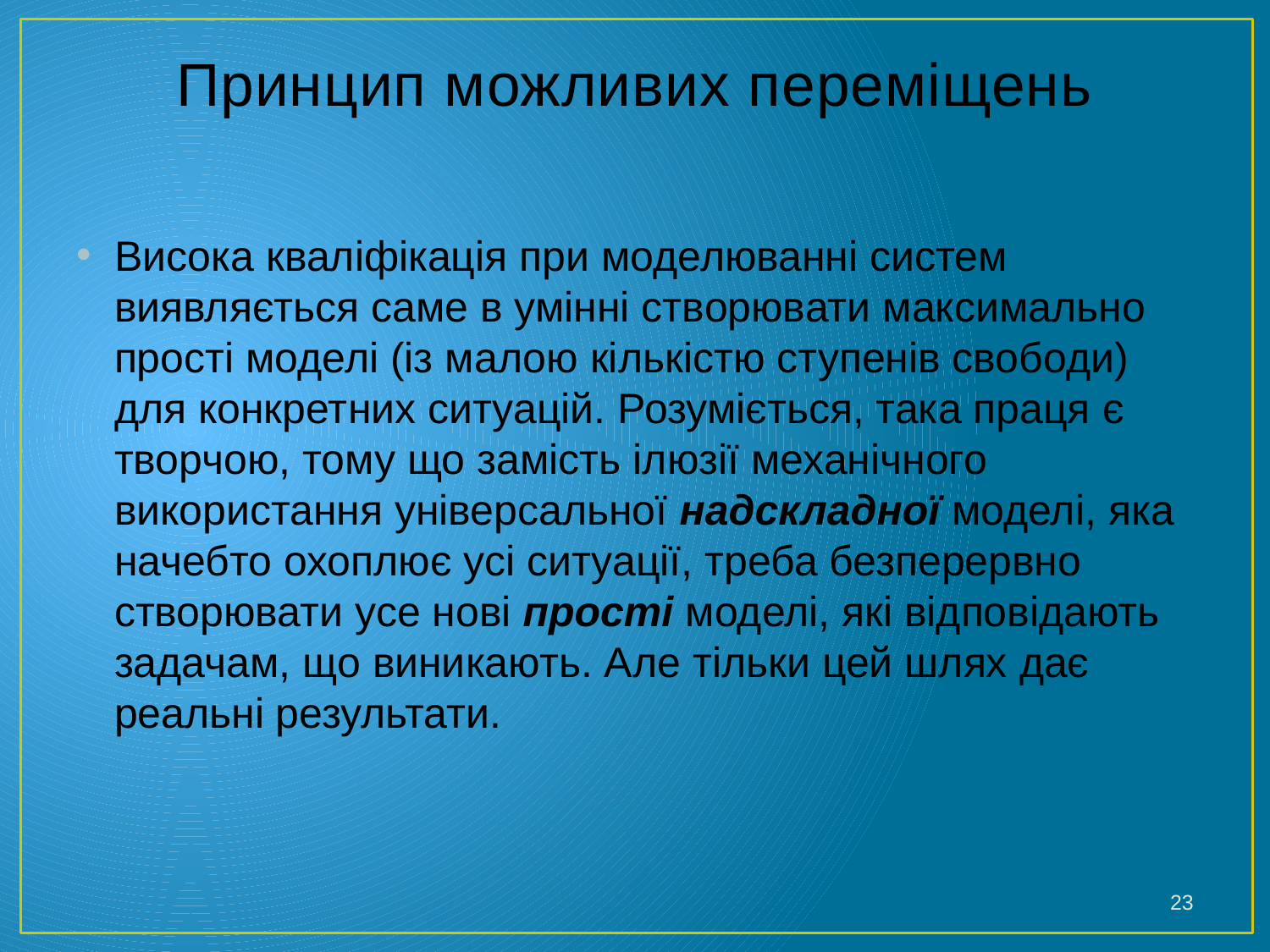

# Принцип можливих переміщень
Висока кваліфікація при моделюванні систем виявляється саме в умінні створювати максимально прості моделі (із малою кількістю ступенів свободи) для конкретних ситуацій. Розуміється, така праця є творчою, тому що замість ілюзії механічного використання універсальної надскладної моделі, яка начебто охоплює усі ситуації, треба безперервно створювати усе нові прості моделі, які відповідають задачам, що виникають. Але тільки цей шлях дає реальні результати.

23